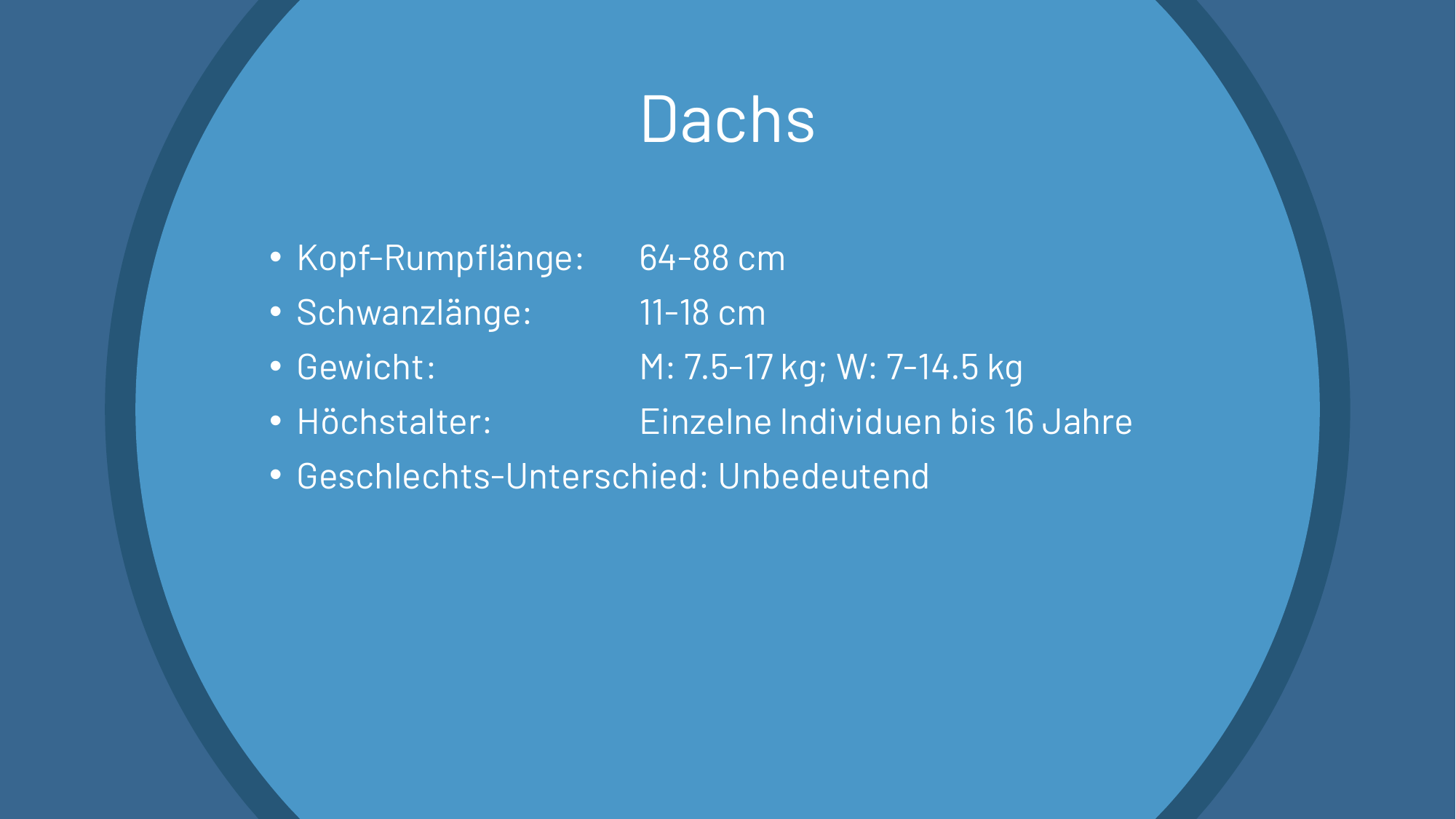

# Dachs
Kopf-Rumpflänge:	64-88 cm
Schwanzlänge:	11-18 cm
Gewicht:	M: 7.5-17 kg; W: 7-14.5 kg
Höchstalter:	Einzelne Individuen bis 16 Jahre
Geschlechts-Unterschied: Unbedeutend